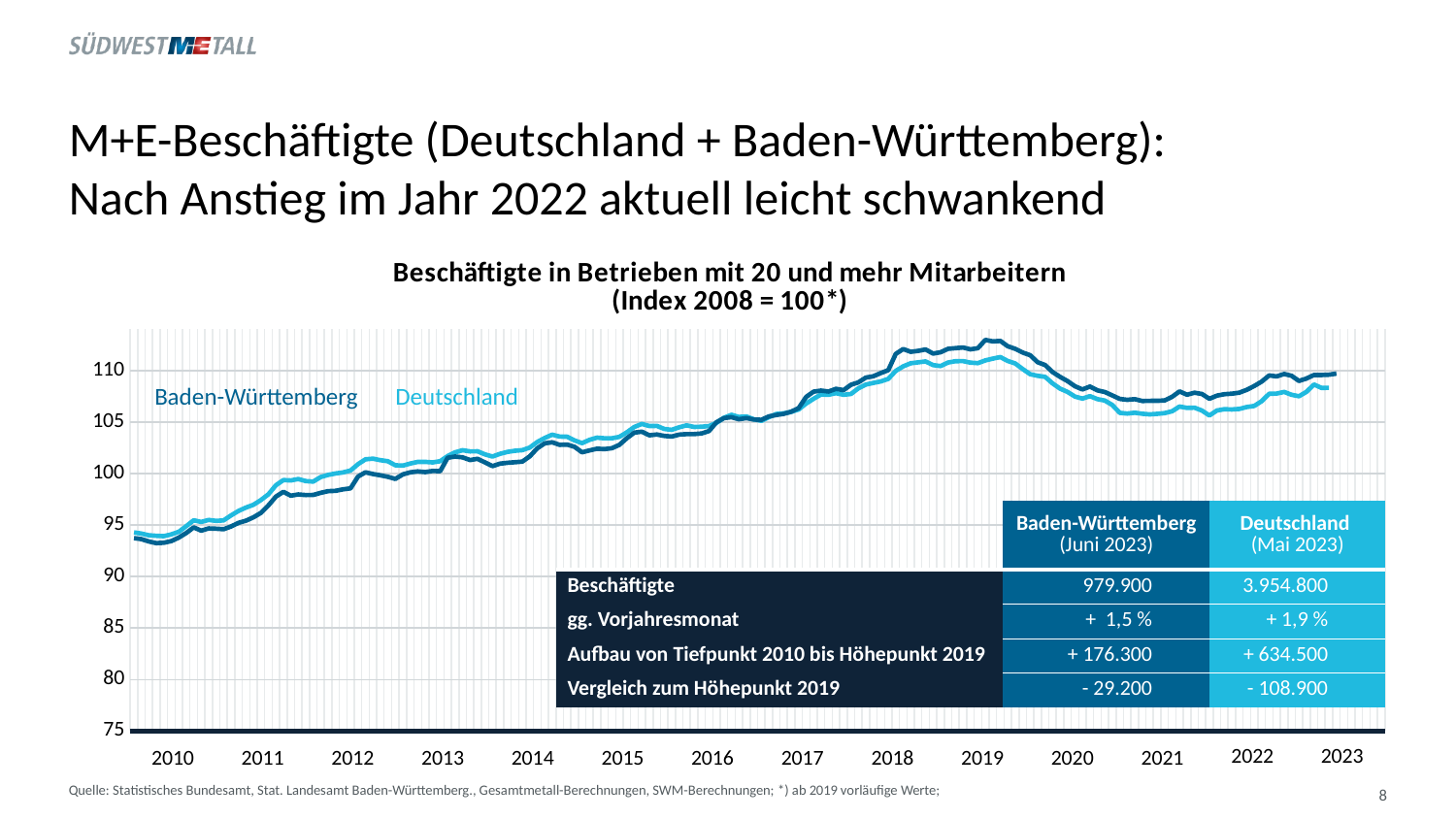

# M+E-Beschäftigte (Deutschland + Baden-Württemberg): Nach Anstieg im Jahr 2022 aktuell leicht schwankend

### Chart: Beschäftigte in Betrieben mit 20 und mehr Mitarbeitern (Index 2008 = 100*)

| Category |  |  |
|---|---|---|
Baden-Württemberg
Deutschland
|  | Baden-Württemberg (Juni 2023) | Deutschland (Mai 2023) |
| --- | --- | --- |
| Beschäftigte | 979.900 | 3.954.800 |
| gg. Vorjahresmonat | + 1,5 % | + 1,9 % |
| Aufbau von Tiefpunkt 2010 bis Höhepunkt 2019 | + 176.300 | + 634.500 |
| Vergleich zum Höhepunkt 2019 | - 29.200 | - 108.900 |
2022
2023
2010
2011
2012
2013
2014
2015
2016
2017
2018
2019
2020
2021
Quelle: Statistisches Bundesamt, Stat. Landesamt Baden-Württemberg., Gesamtmetall-Berechnungen, SWM-Berechnungen; *) ab 2019 vorläufige Werte;
8